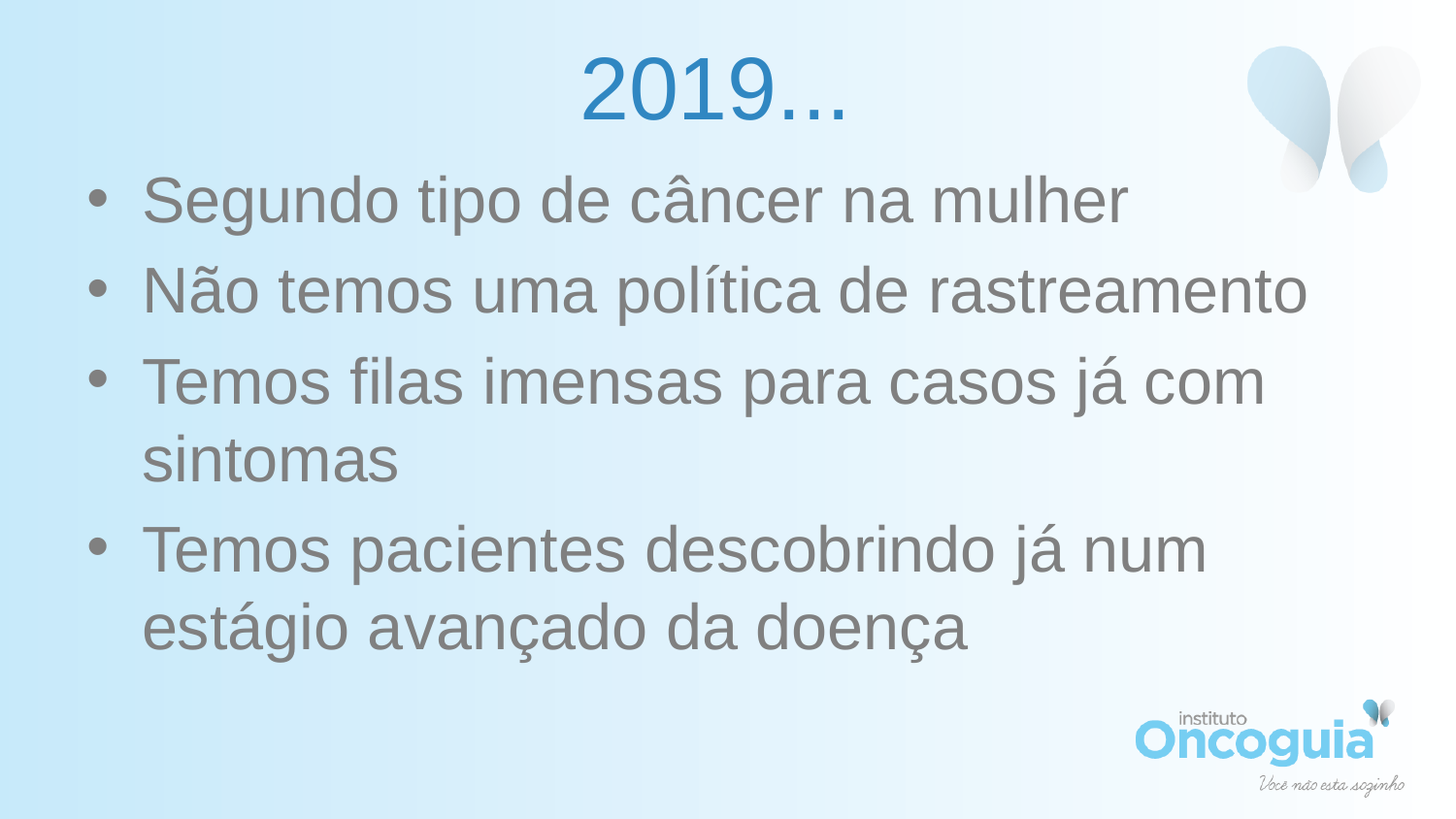

# 2019...
Segundo tipo de câncer na mulher
Não temos uma política de rastreamento
Temos filas imensas para casos já com sintomas
Temos pacientes descobrindo já num estágio avançado da doença